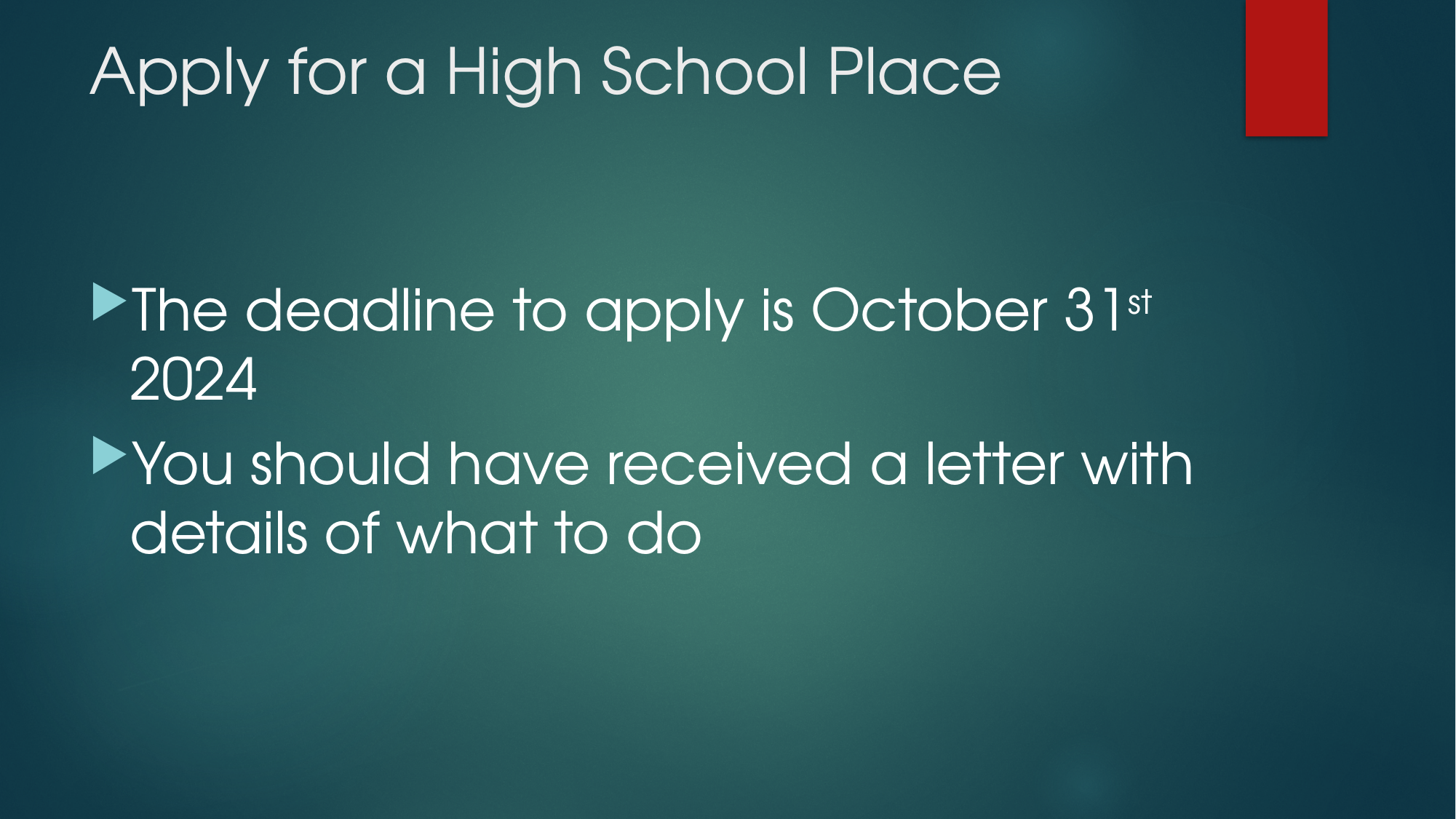

# Apply for a High School Place
The deadline to apply is October 31st 2024
You should have received a letter with details of what to do